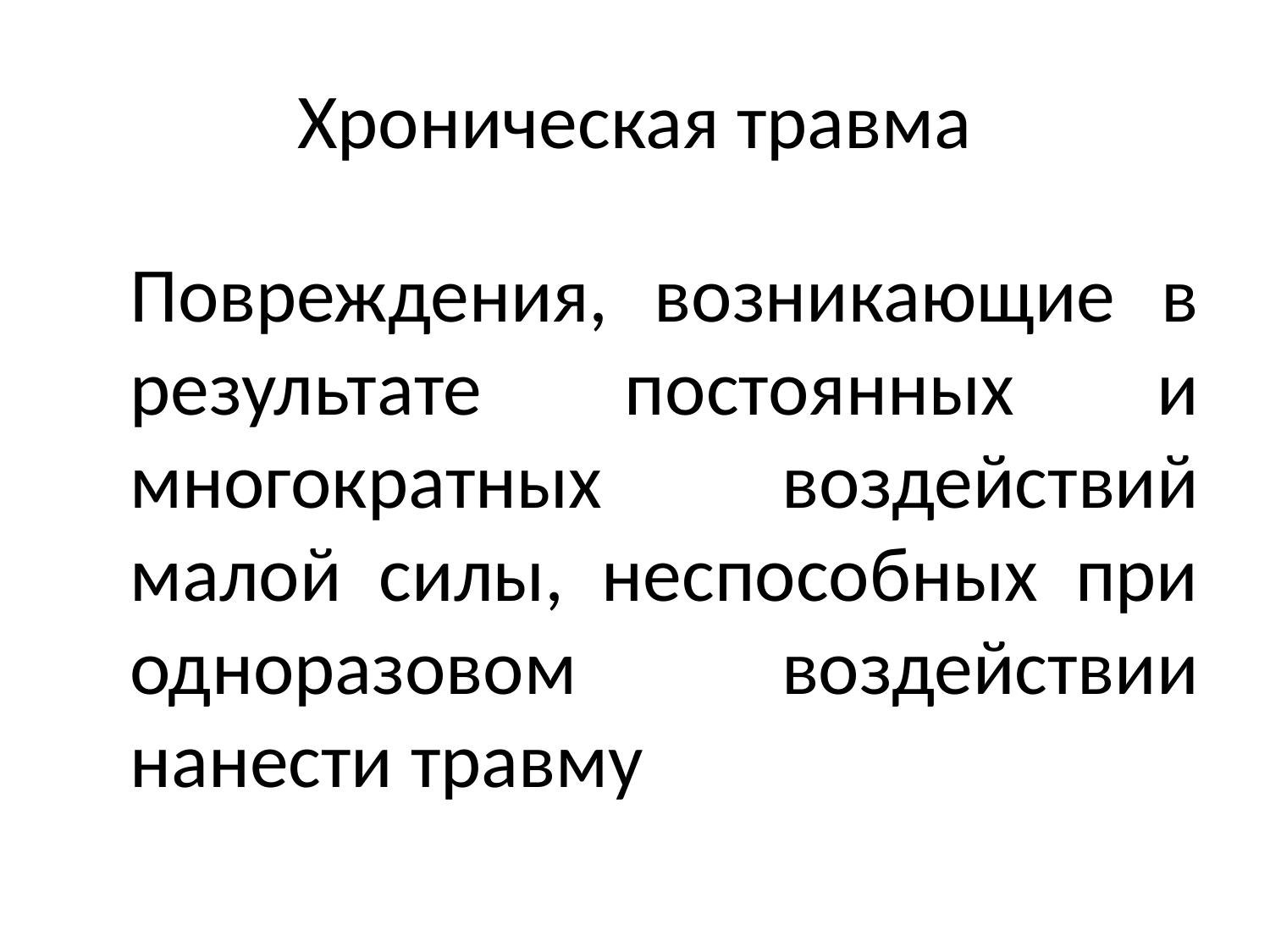

# Хроническая травма
	Повреждения, возникающие в результате постоянных и многократных воздействий малой силы, неспособных при одноразовом воздействии нанести травму